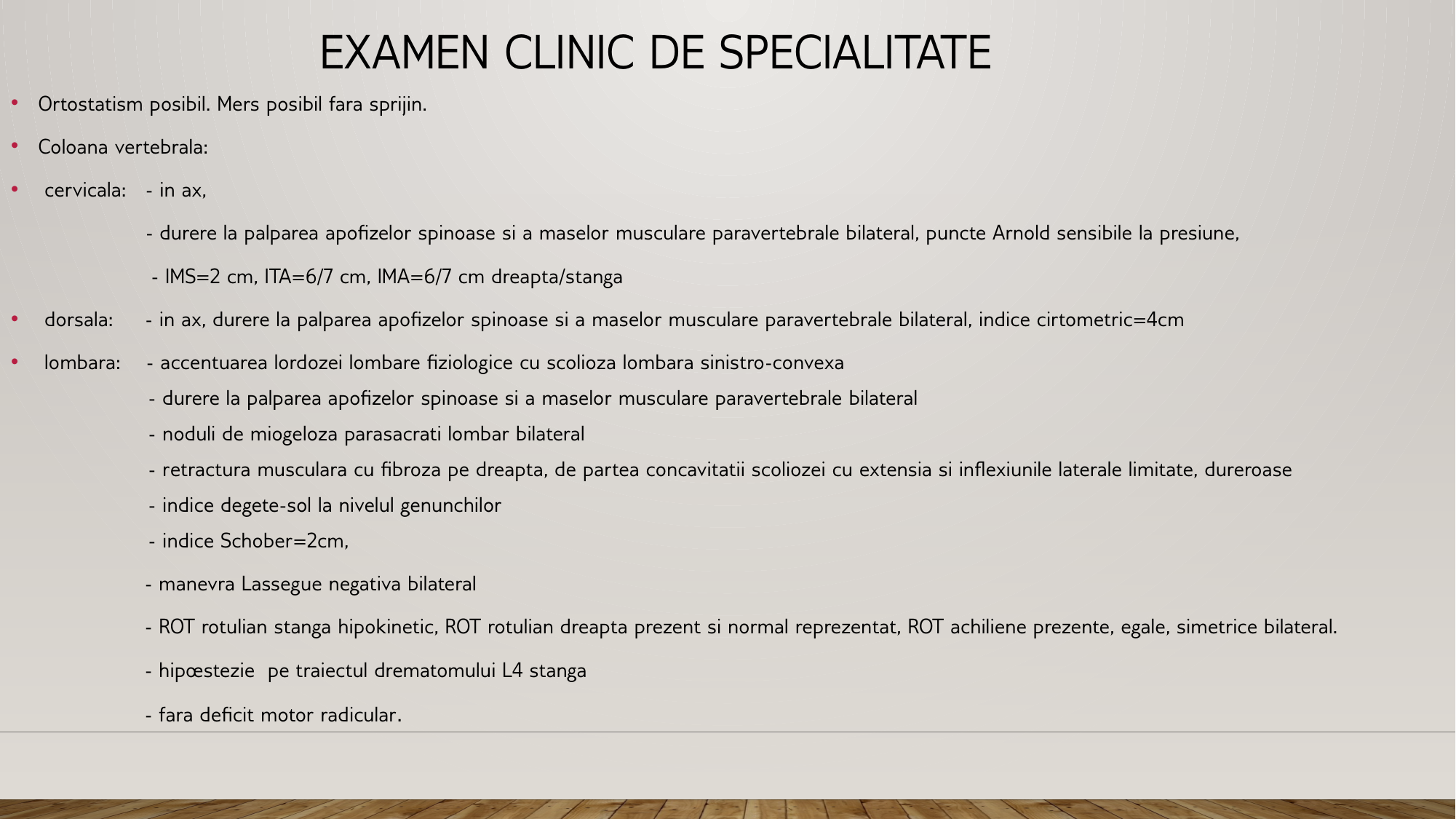

Examen clinic de specialitate
Ortostatism posibil. Mers posibil fara sprijin.
Coloana vertebrala:
 cervicala:   - in ax,
              	    - durere la palparea apofizelor spinoase si a maselor musculare paravertebrale bilateral, puncte Arnold sensibile la presiune,
                      - IMS=2 cm, ITA=6/7 cm, IMA=6/7 cm dreapta/stanga
 dorsala:     - in ax, durere la palparea apofizelor spinoase si a maselor musculare paravertebrale bilateral, indice cirtometric=4cm
 lombara:    - accentuarea lordozei lombare fiziologice cu scolioza lombara sinistro-convexa
             - durere la palparea apofizelor spinoase si a maselor musculare paravertebrale bilateral
             - noduli de miogeloza parasacrati lombar bilateral
             - retractura musculara cu fibroza pe dreapta, de partea concavitatii scoliozei cu extensia si inflexiunile laterale limitate, dureroase
             - indice degete-sol la nivelul genunchilor
             - indice Schober=2cm,
                     - manevra Lassegue negativa bilateral
                     - ROT rotulian stanga hipokinetic, ROT rotulian dreapta prezent si normal reprezentat, ROT achiliene prezente, egale, simetrice bilateral.
                     - hipoestezie  pe traiectul drematomului L4 stanga
                     - fara deficit motor radicular.